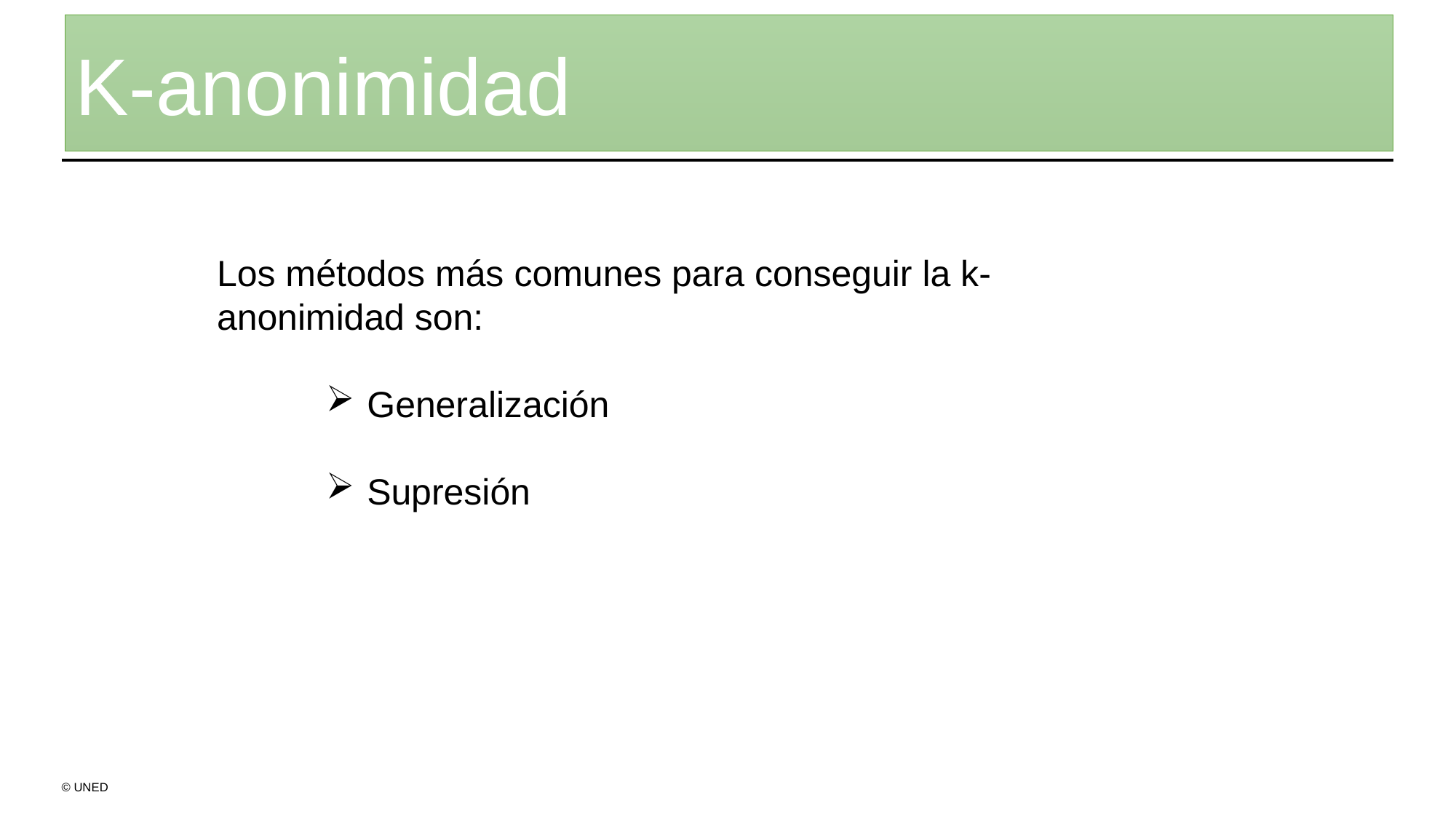

K-anonimidad
Los métodos más comunes para conseguir la k-anonimidad son:

Generalización

Supresión